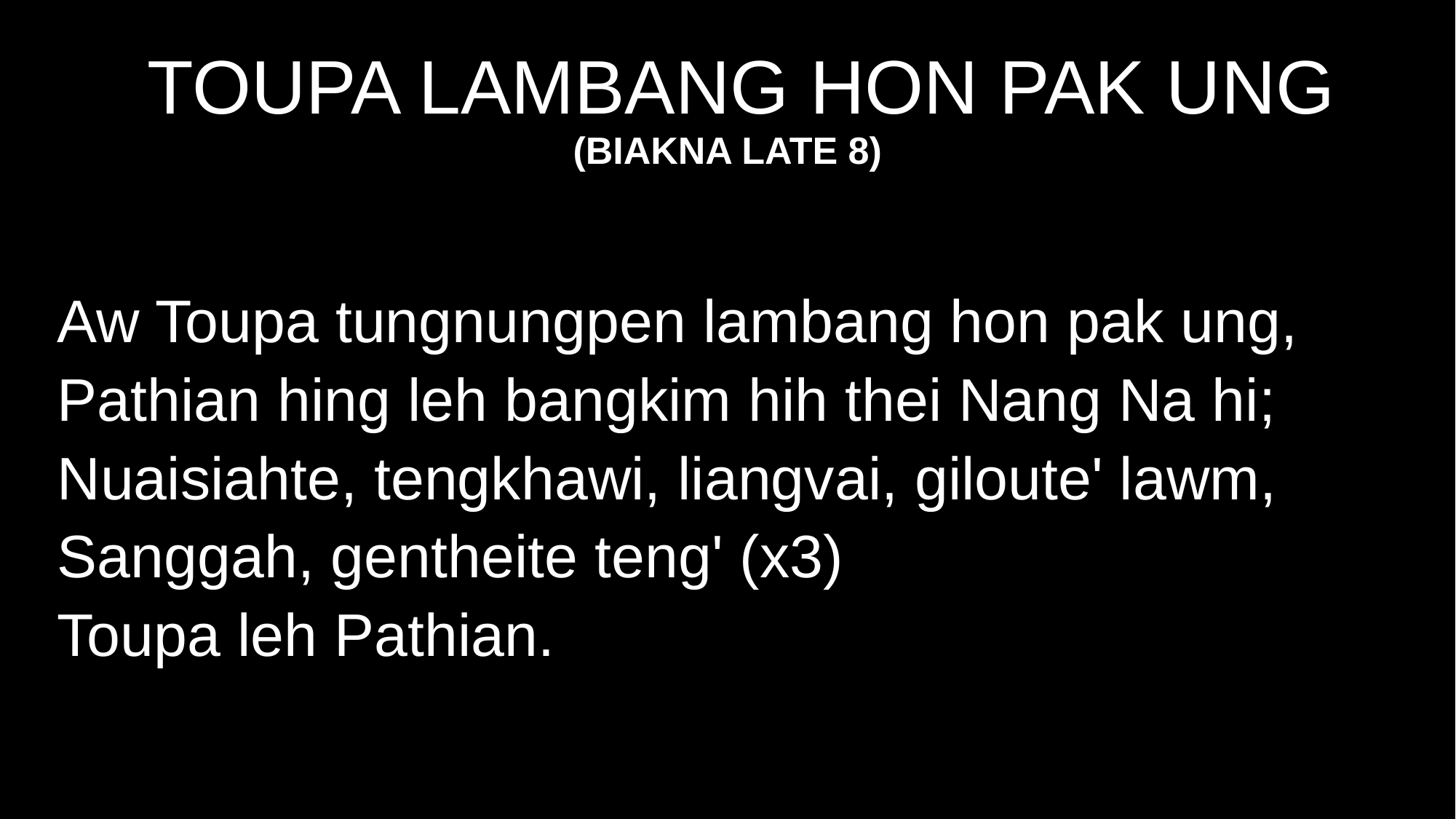

TOUPA LAMBANG HON PAK UNG
(BIAKNA LATE 8)
Aw Toupa tungnungpen lambang hon pak ung,
Pathian hing leh bangkim hih thei Nang Na hi;
Nuaisiahte, tengkhawi, liangvai, giloute' lawm,
Sanggah, gentheite teng' (x3)
Toupa leh Pathian.